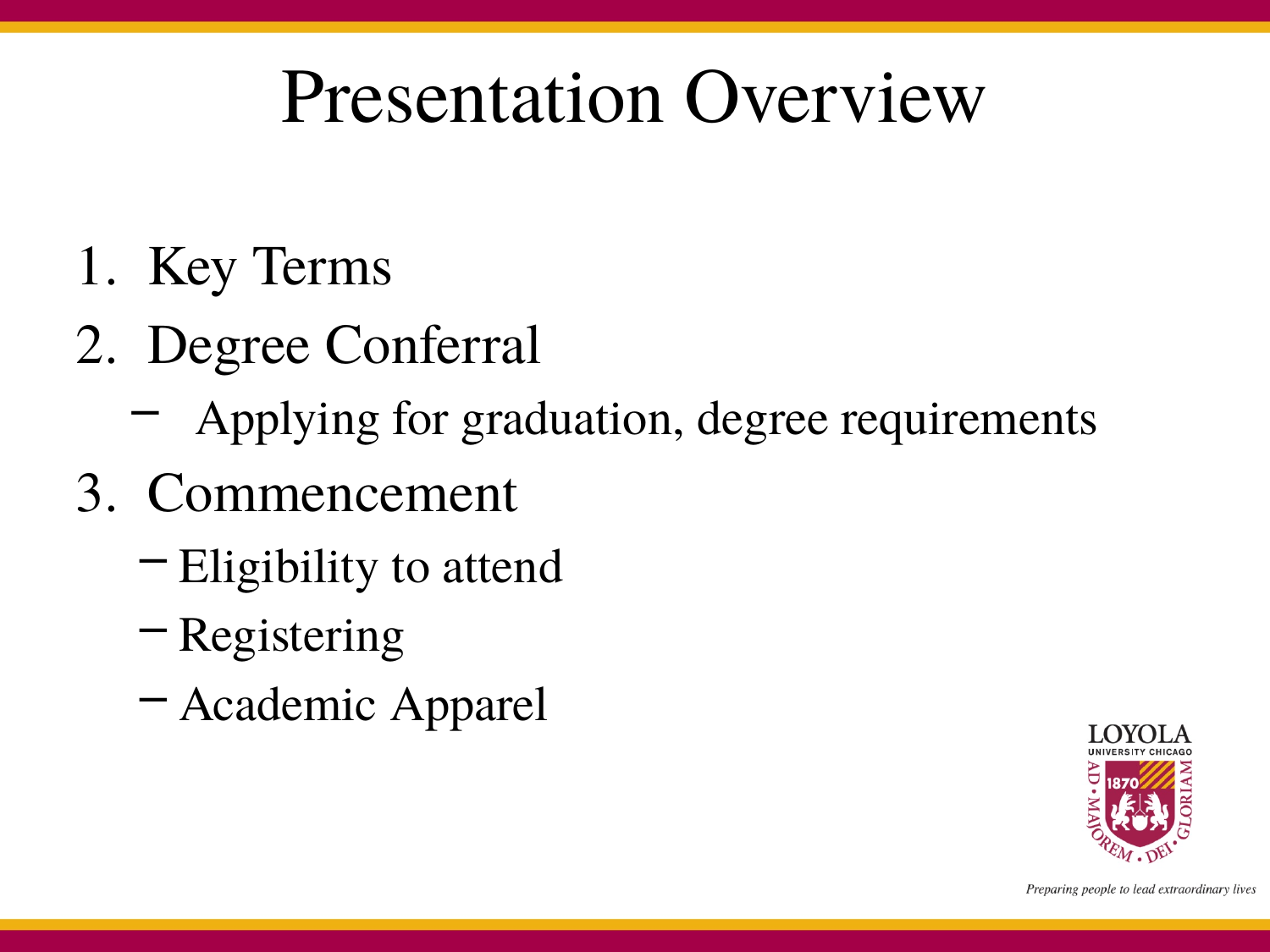

# Presentation Overview
Key Terms
Degree Conferral
Applying for graduation, degree requirements
Commencement
Eligibility to attend
Registering
Academic Apparel